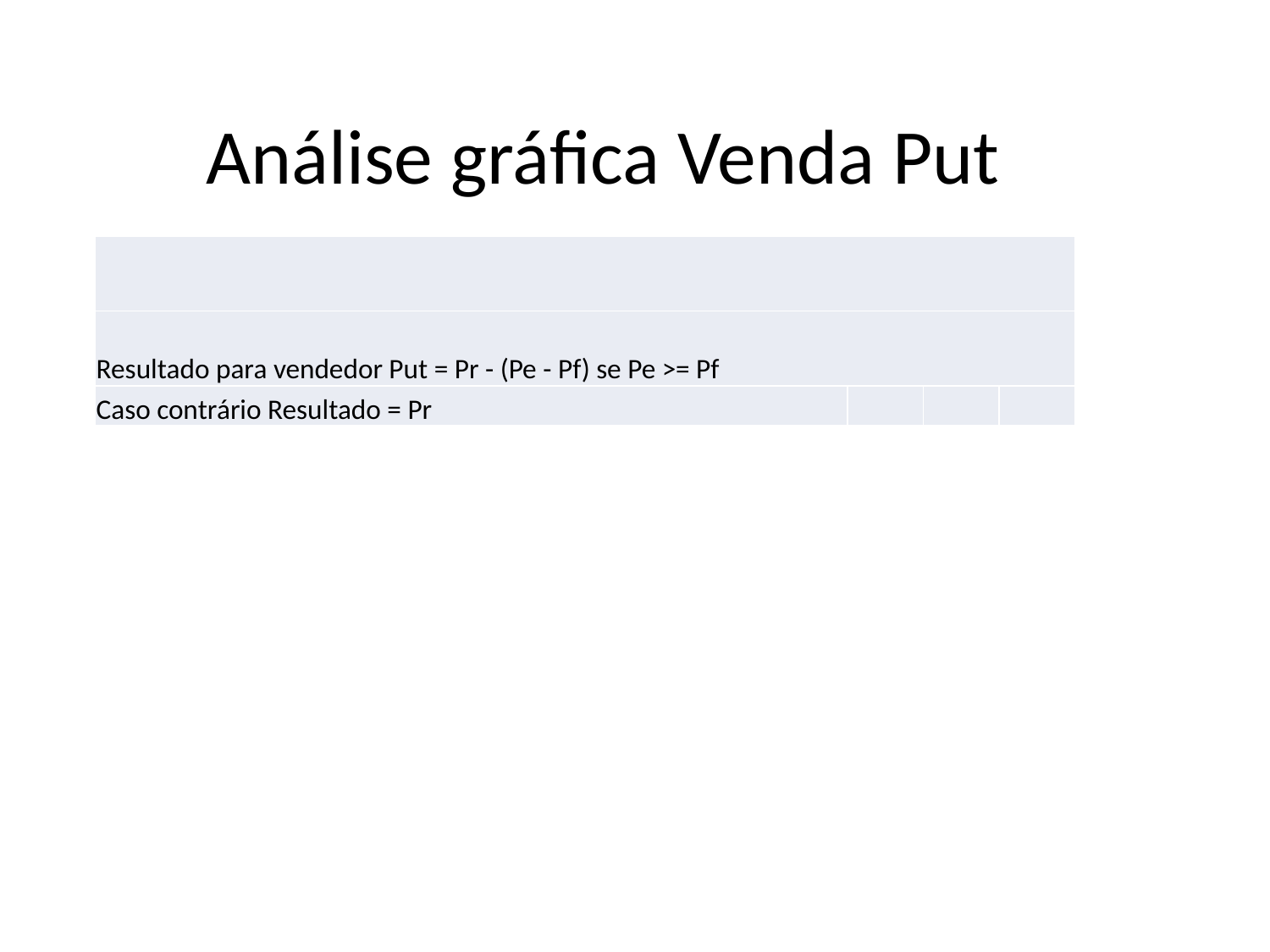

# Análise gráfica Venda Put
|  |  |  |  |
| --- | --- | --- | --- |
| Resultado para vendedor Put = Pr - (Pe - Pf) se Pe >= Pf |  |  |  |
| Caso contrário Resultado = Pr |  |  |  |